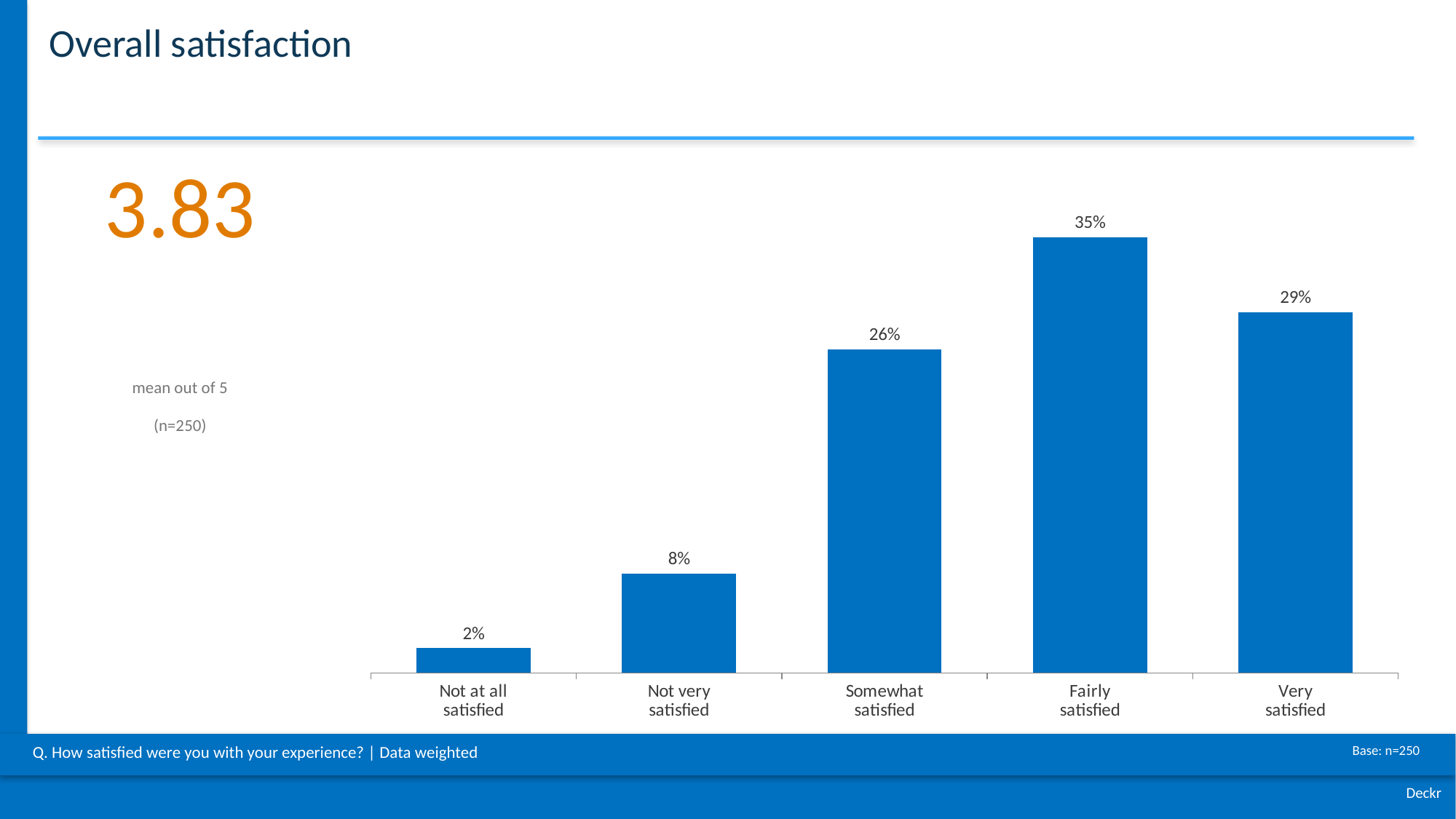

Overall satisfaction

3.83

### Chart

| Category |  |
|---|---|
| Not at all
satisfied | 2.0 |
| Not very
satisfied | 8.0 |
| Somewhat
satisfied | 26.0 |
| Fairly
satisfied | 35.0 |
| Very
satisfied | 29.0 |
mean out of 5
(n=250)

Q. How satisfied were you with your experience? | Data weighted
Base: n=250

Deckr